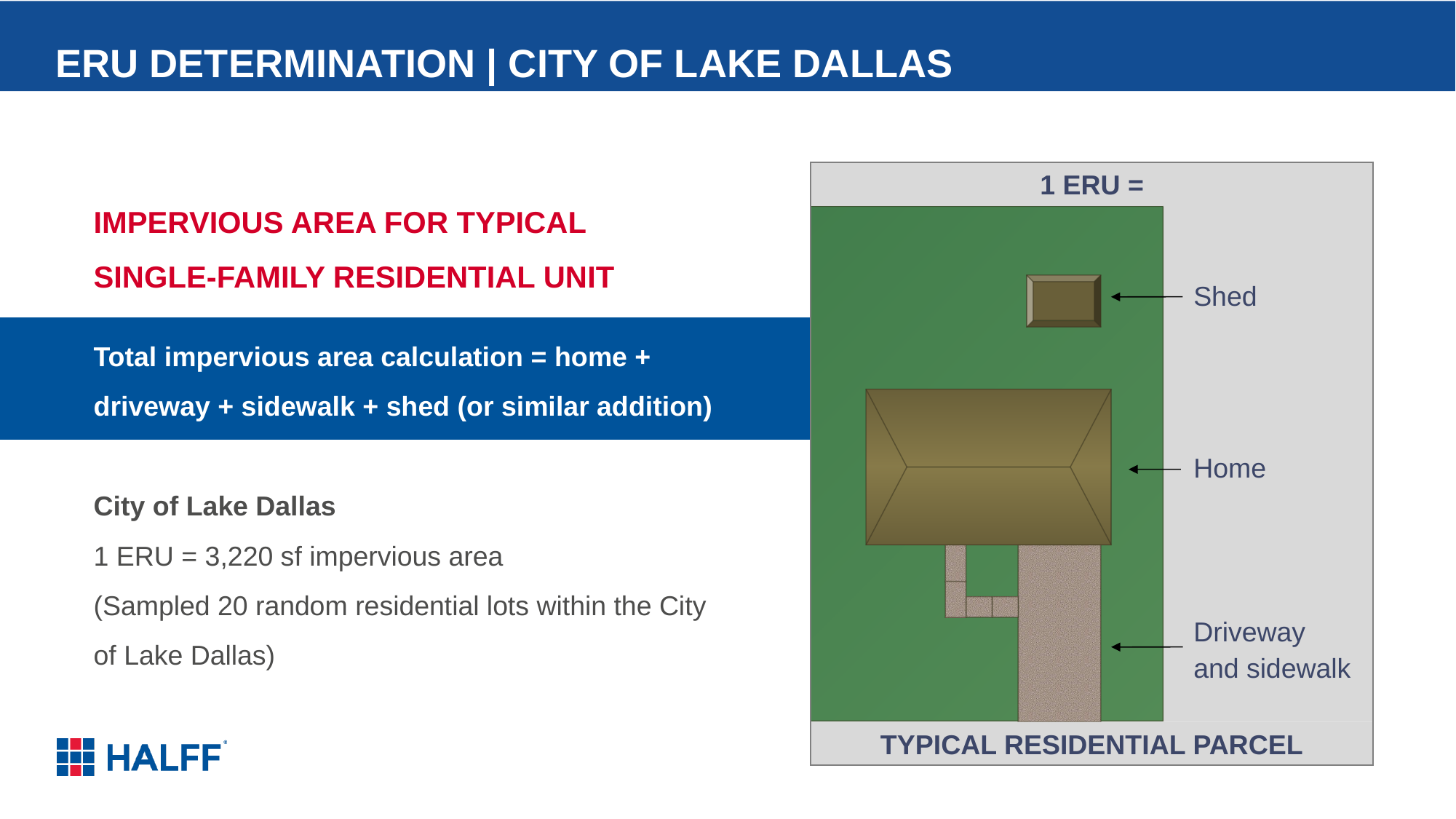

ERU Determination | City of Lake Dallas
1 ERU =

Shed

Home

Driveway
and sidewalk

TYPICAL RESIDENTIAL PARCEL

IMPERVIOUS AREA FOR TYPICAL
SINGLE-FAMILY RESIDENTIAL UNIT

Total impervious area calculation = home + driveway + sidewalk + shed (or similar addition)

City of Lake Dallas
1 ERU = 3,220 sf impervious area
(Sampled 20 random residential lots within the City of Lake Dallas)

4